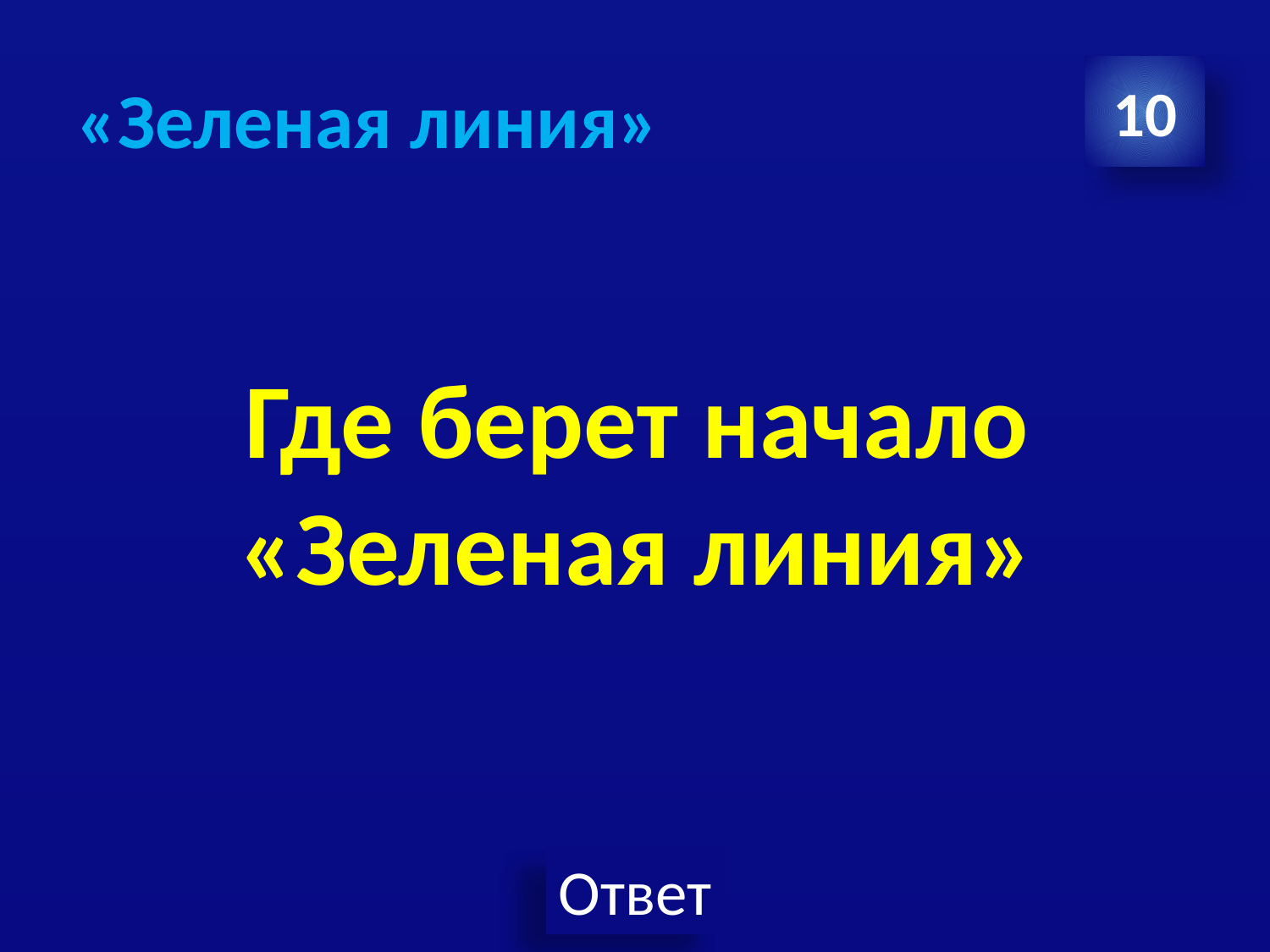

# «Зеленая линия»
10
Где берет начало «Зеленая линия»